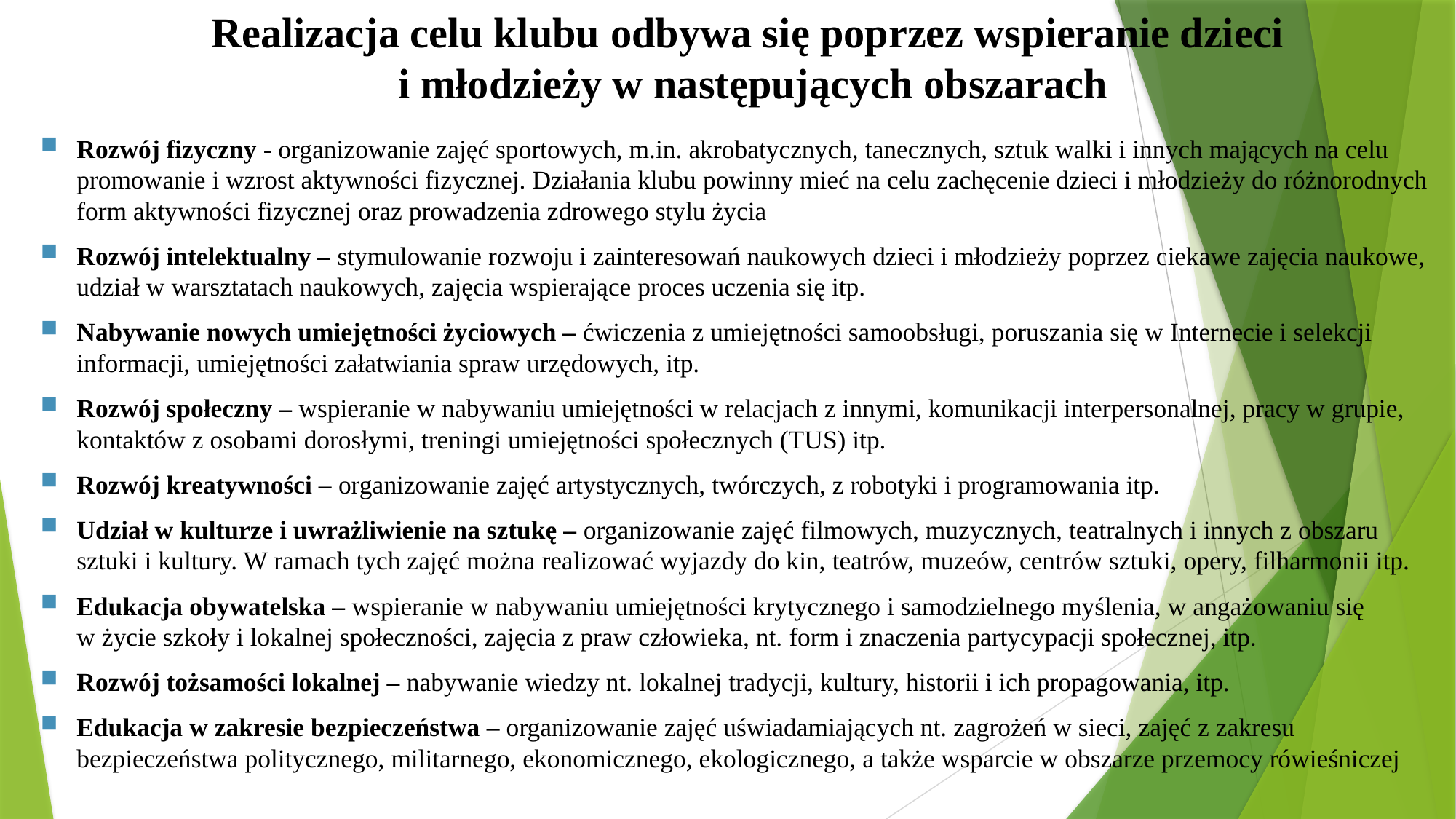

# Realizacja celu klubu odbywa się poprzez wspieranie dzieci i młodzieży w następujących obszarach
Rozwój fizyczny - organizowanie zajęć sportowych, m.in. akrobatycznych, tanecznych, sztuk walki i innych mających na celu promowanie i wzrost aktywności fizycznej. Działania klubu powinny mieć na celu zachęcenie dzieci i młodzieży do różnorodnych form aktywności fizycznej oraz prowadzenia zdrowego stylu życia
Rozwój intelektualny – stymulowanie rozwoju i zainteresowań naukowych dzieci i młodzieży poprzez ciekawe zajęcia naukowe, udział w warsztatach naukowych, zajęcia wspierające proces uczenia się itp.
Nabywanie nowych umiejętności życiowych – ćwiczenia z umiejętności samoobsługi, poruszania się w Internecie i selekcji informacji, umiejętności załatwiania spraw urzędowych, itp.
Rozwój społeczny – wspieranie w nabywaniu umiejętności w relacjach z innymi, komunikacji interpersonalnej, pracy w grupie, kontaktów z osobami dorosłymi, treningi umiejętności społecznych (TUS) itp.
Rozwój kreatywności – organizowanie zajęć artystycznych, twórczych, z robotyki i programowania itp.
Udział w kulturze i uwrażliwienie na sztukę – organizowanie zajęć filmowych, muzycznych, teatralnych i innych z obszaru sztuki i kultury. W ramach tych zajęć można realizować wyjazdy do kin, teatrów, muzeów, centrów sztuki, opery, filharmonii itp.
Edukacja obywatelska – wspieranie w nabywaniu umiejętności krytycznego i samodzielnego myślenia, w angażowaniu się
w życie szkoły i lokalnej społeczności, zajęcia z praw człowieka, nt. form i znaczenia partycypacji społecznej, itp.
Rozwój tożsamości lokalnej – nabywanie wiedzy nt. lokalnej tradycji, kultury, historii i ich propagowania, itp.
Edukacja w zakresie bezpieczeństwa – organizowanie zajęć uświadamiających nt. zagrożeń w sieci, zajęć z zakresu bezpieczeństwa politycznego, militarnego, ekonomicznego, ekologicznego, a także wsparcie w obszarze przemocy rówieśniczej